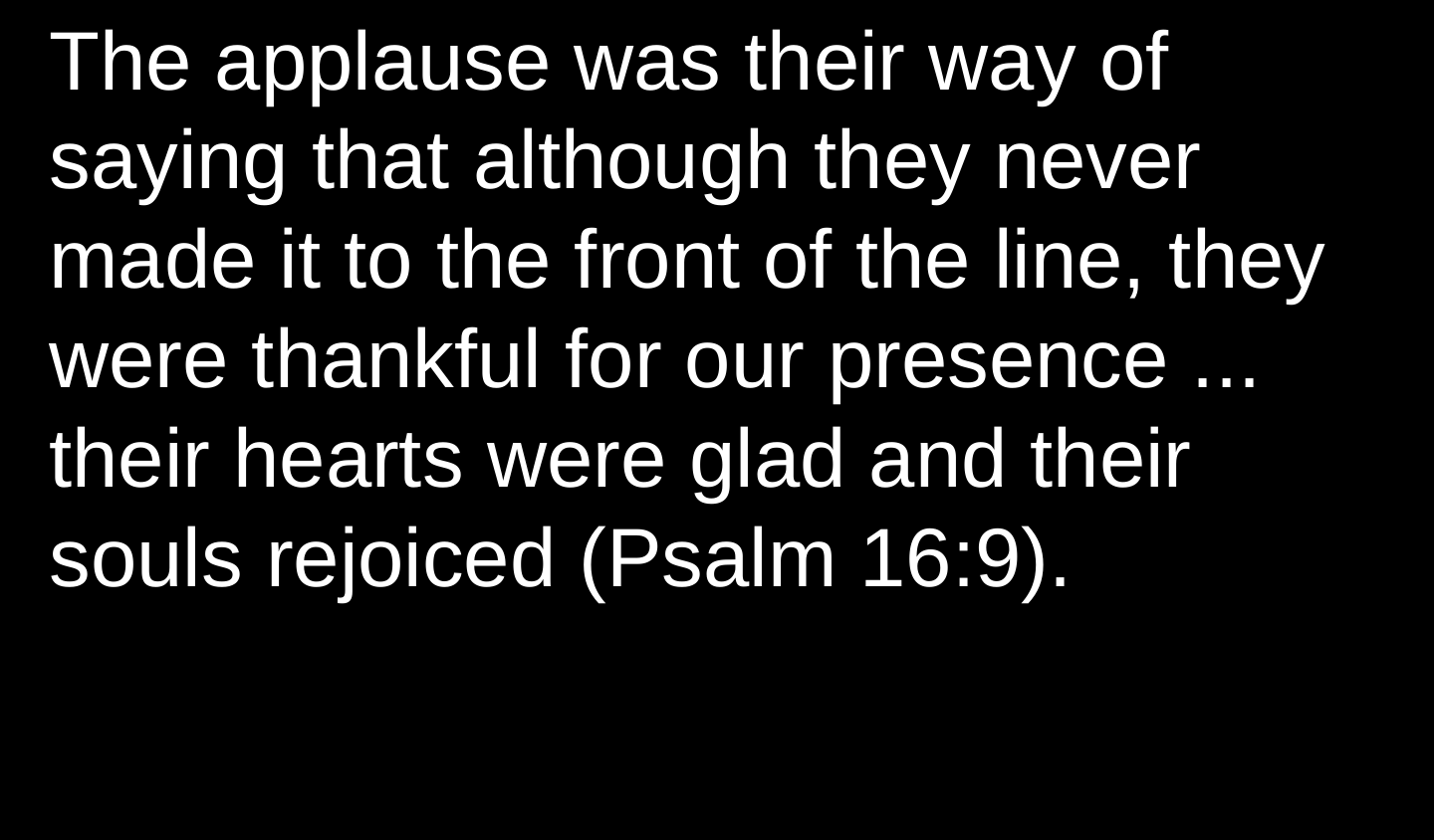

The applause was their way of saying that although they never made it to the front of the line, they were thankful for our presence ... their hearts were glad and their souls rejoiced (Psalm 16:9).